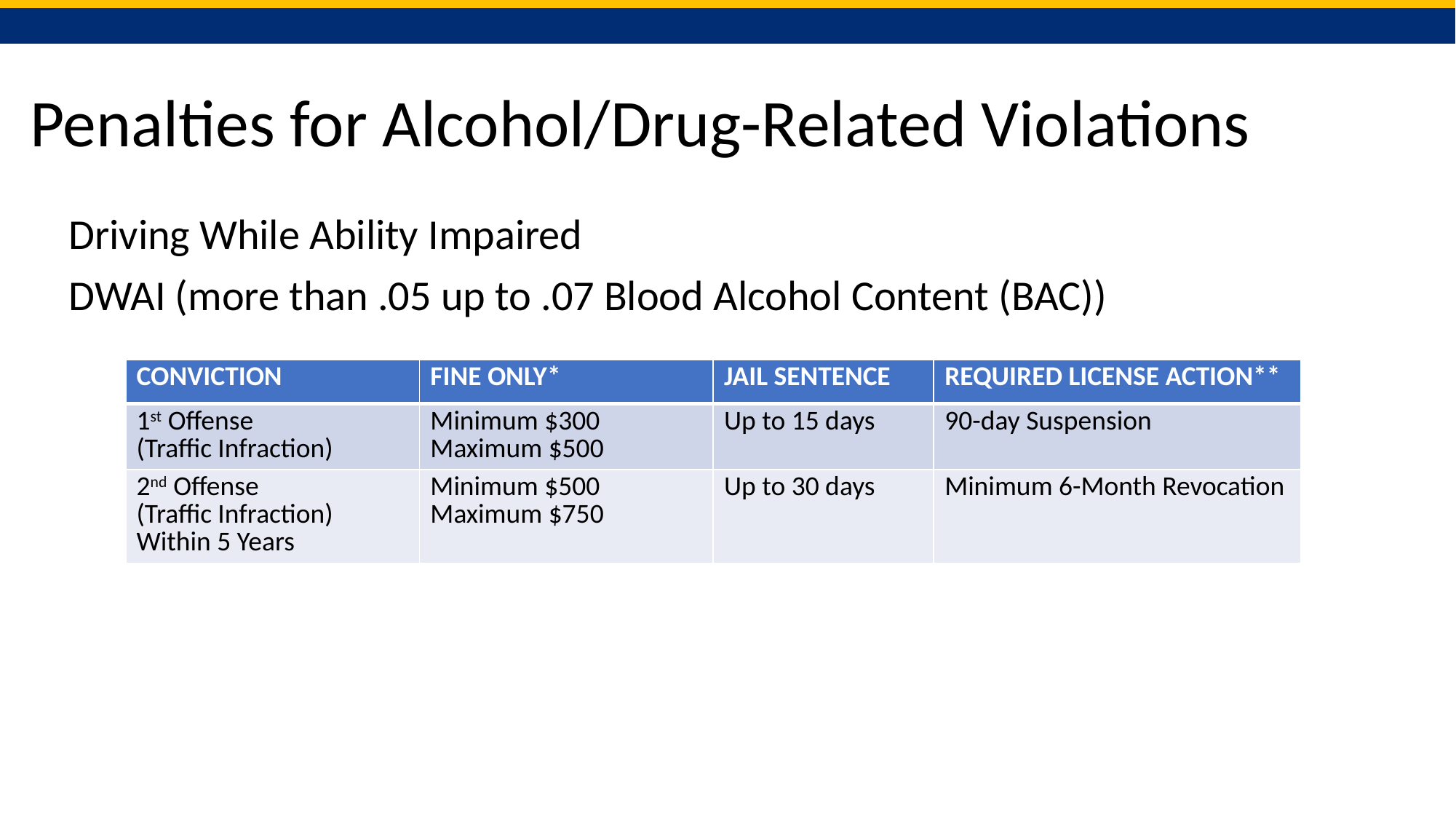

# Penalties for Alcohol/Drug-Related Violations
Driving While Ability Impaired
DWAI (more than .05 up to .07 Blood Alcohol Content (BAC))

| CONVICTION | FINE ONLY\* | JAIL SENTENCE | REQUIRED LICENSE ACTION\*\* |
| --- | --- | --- | --- |
| 1st Offense (Traffic Infraction) | Minimum $300 Maximum $500 | Up to 15 days | 90-day Suspension |
| 2nd Offense (Traffic Infraction) Within 5 Years | Minimum $500 Maximum $750 | Up to 30 days | Minimum 6-Month Revocation |